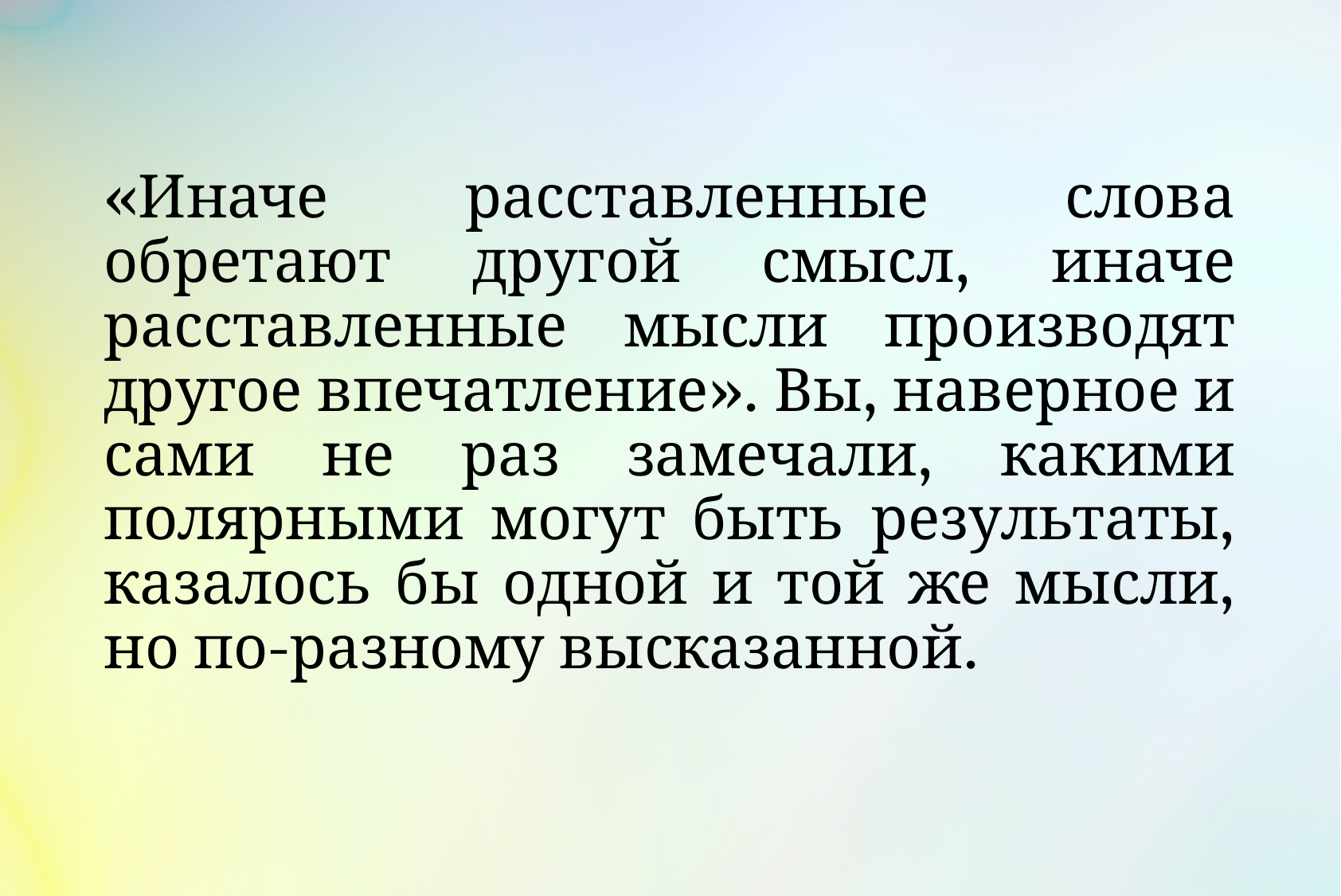

«Иначе расставленные слова обретают другой смысл, иначе расставленные мысли производят другое впечатление». Вы, наверное и сами не раз замечали, какими полярными могут быть результаты, казалось бы одной и той же мысли, но по-разному высказанной.